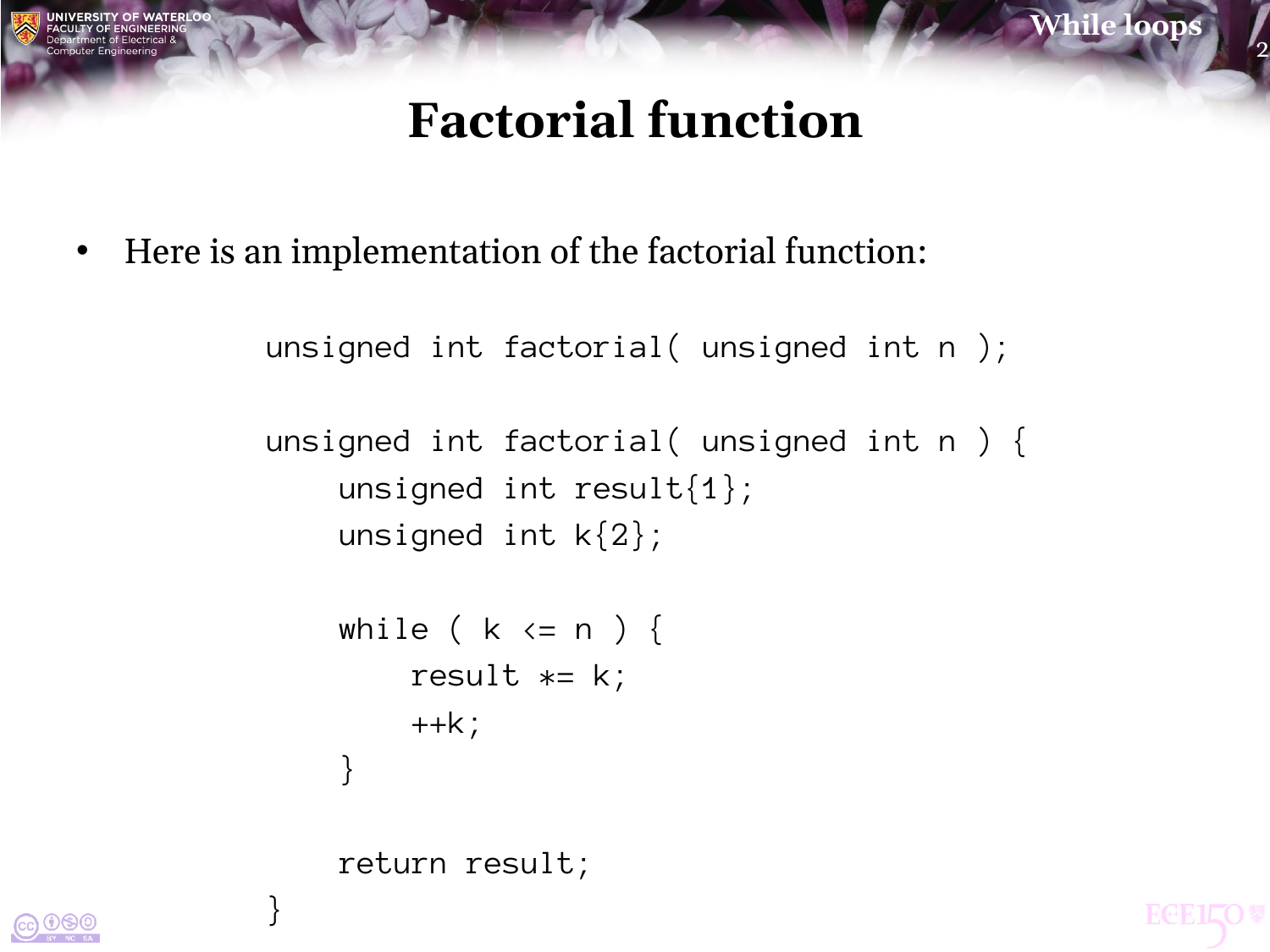

# Factorial function
Here is an implementation of the factorial function:

	unsigned int factorial( unsigned int n );

	unsigned int factorial( unsigned int n ) {
	    unsigned int result{1};
	    unsigned int k{2};

	    while ( k <= n ) {
	        result *= k;
	        ++k;
	    }

	    return result;
	}